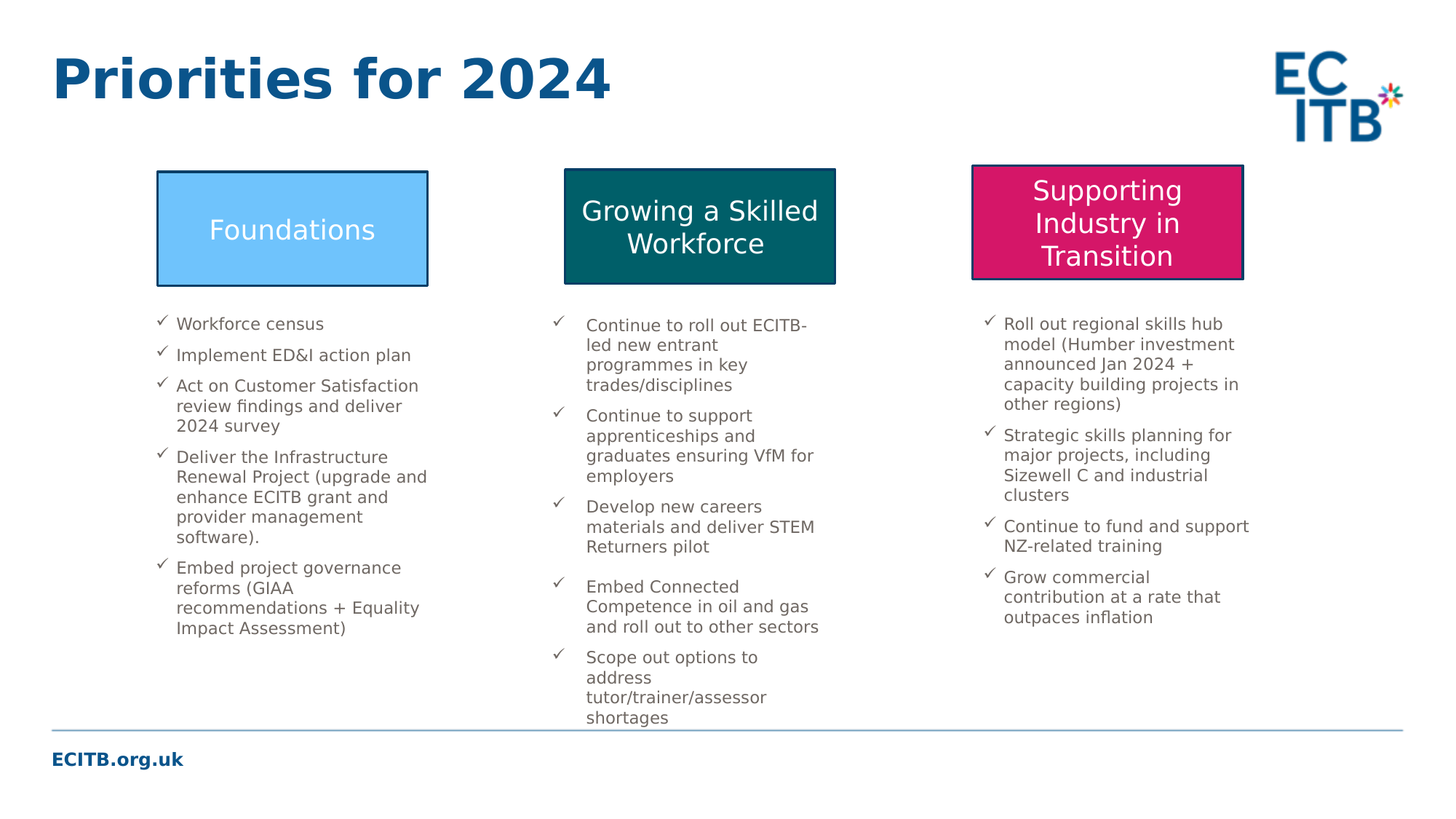

# Priorities for 2024
Supporting Industry in Transition
Growing a Skilled Workforce
Foundations
FOUNDATIONS

Continue to roll out ECITB-led new entrant programmes in key trades/disciplines

Continue to support apprenticeships and graduates ensuring VfM for employers

Develop new careers materials and deliver STEM Returners pilot

Embed Connected Competence in oil and gas and roll out to other sectors

Scope out options to address tutor/trainer/assessor shortages

Workforce census

Implement ED&I action plan

Act on Customer Satisfaction review findings and deliver 2024 survey

Deliver the Infrastructure Renewal Project (upgrade and enhance ECITB grant and provider management software).

Embed project governance reforms (GIAA recommendations + Equality Impact Assessment)

Roll out regional skills hub model (Humber investment announced Jan 2024 + capacity building projects in other regions)

Strategic skills planning for major projects, including Sizewell C and industrial clusters

Continue to fund and support NZ-related training

Grow commercial contribution at a rate that outpaces inflation